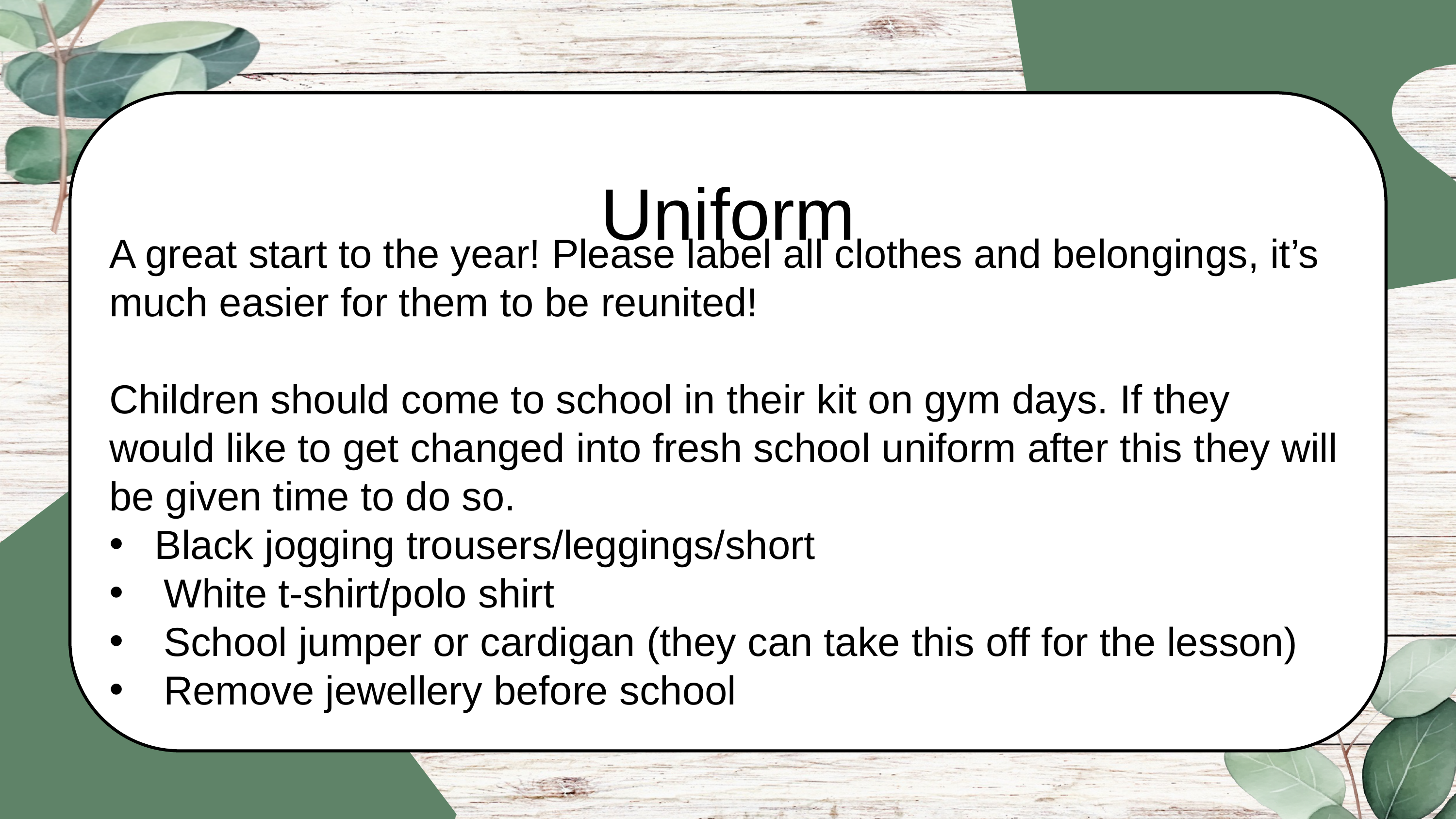

A great start to the year! Please label all clothes and belongings, it’s much easier for them to be reunited!

Children should come to school in their kit on gym days. If they would like to get changed into fresh school uniform after this they will be given time to do so.
Black jogging trousers/leggings/short
White t-shirt/polo shirt
School jumper or cardigan (they can take this off for the lesson)
Remove jewellery before school

Uniform